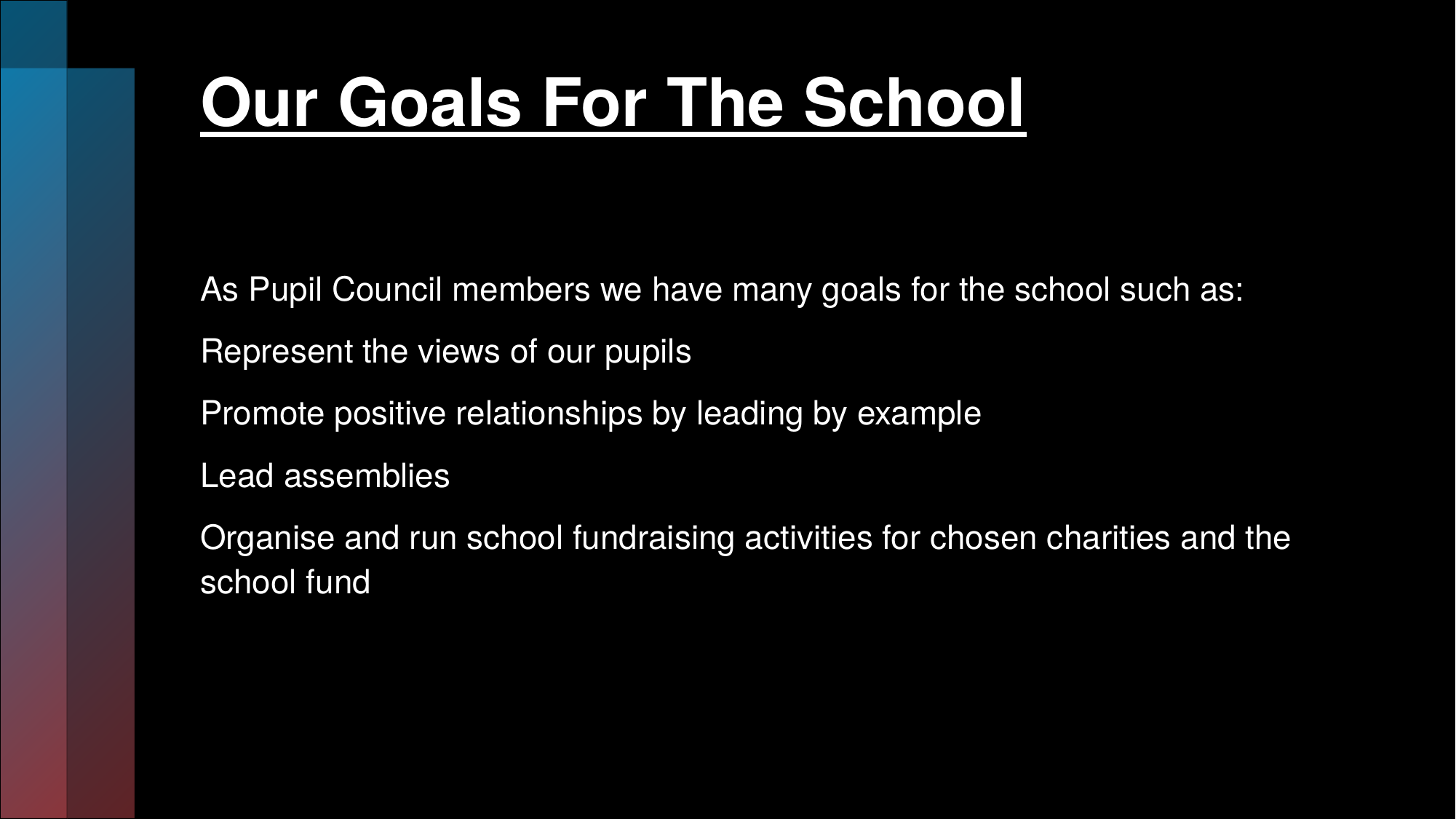

# Our Goals For The School
As Pupil Council members we have many goals for the school such as:
Represent the views of our pupils
Promote positive relationships by leading by example
Lead assemblies
Organise and run school fundraising activities for chosen charities and the school fund